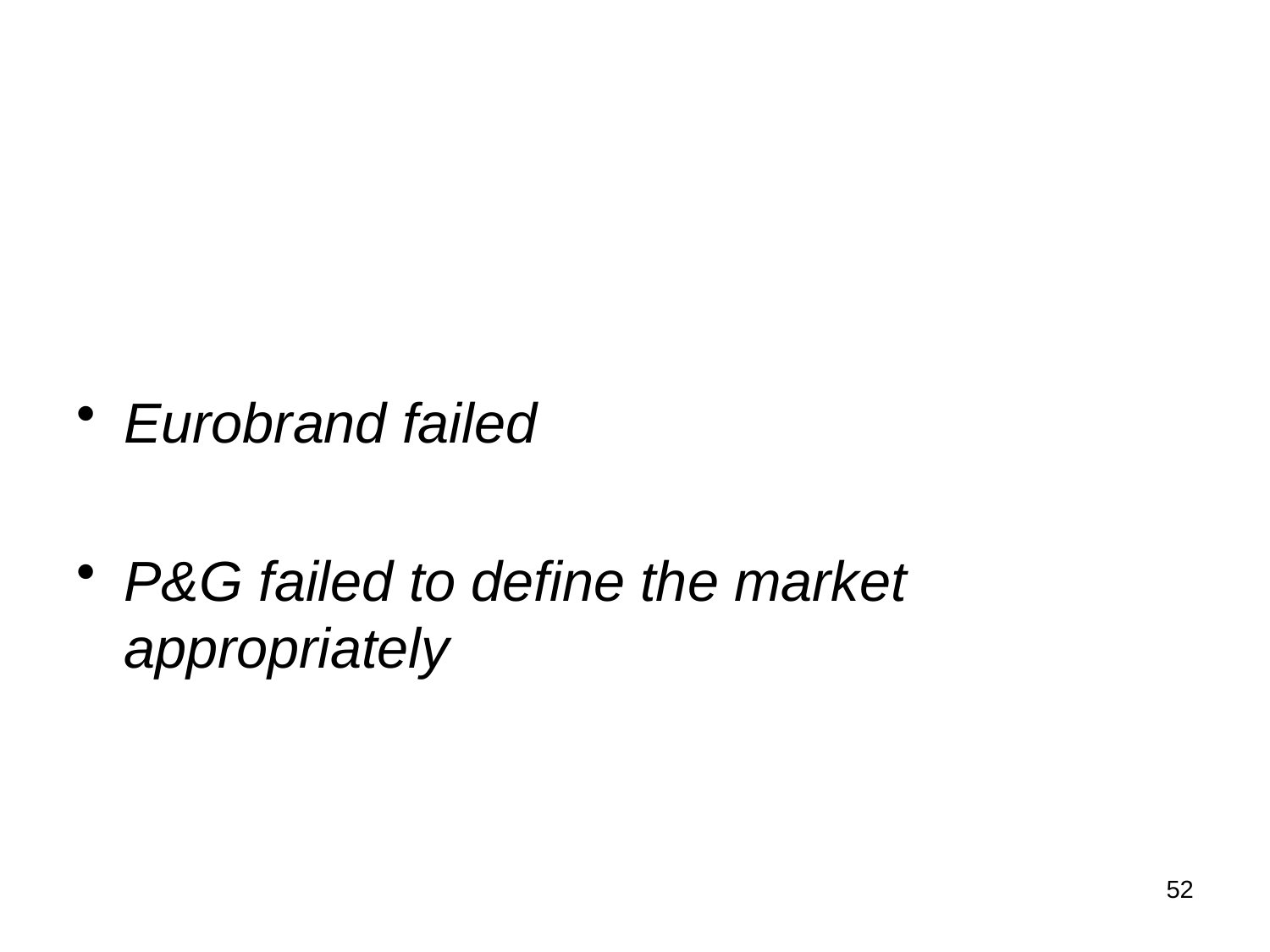

#

Eurobrand failed

P&G failed to define the market appropriately
52